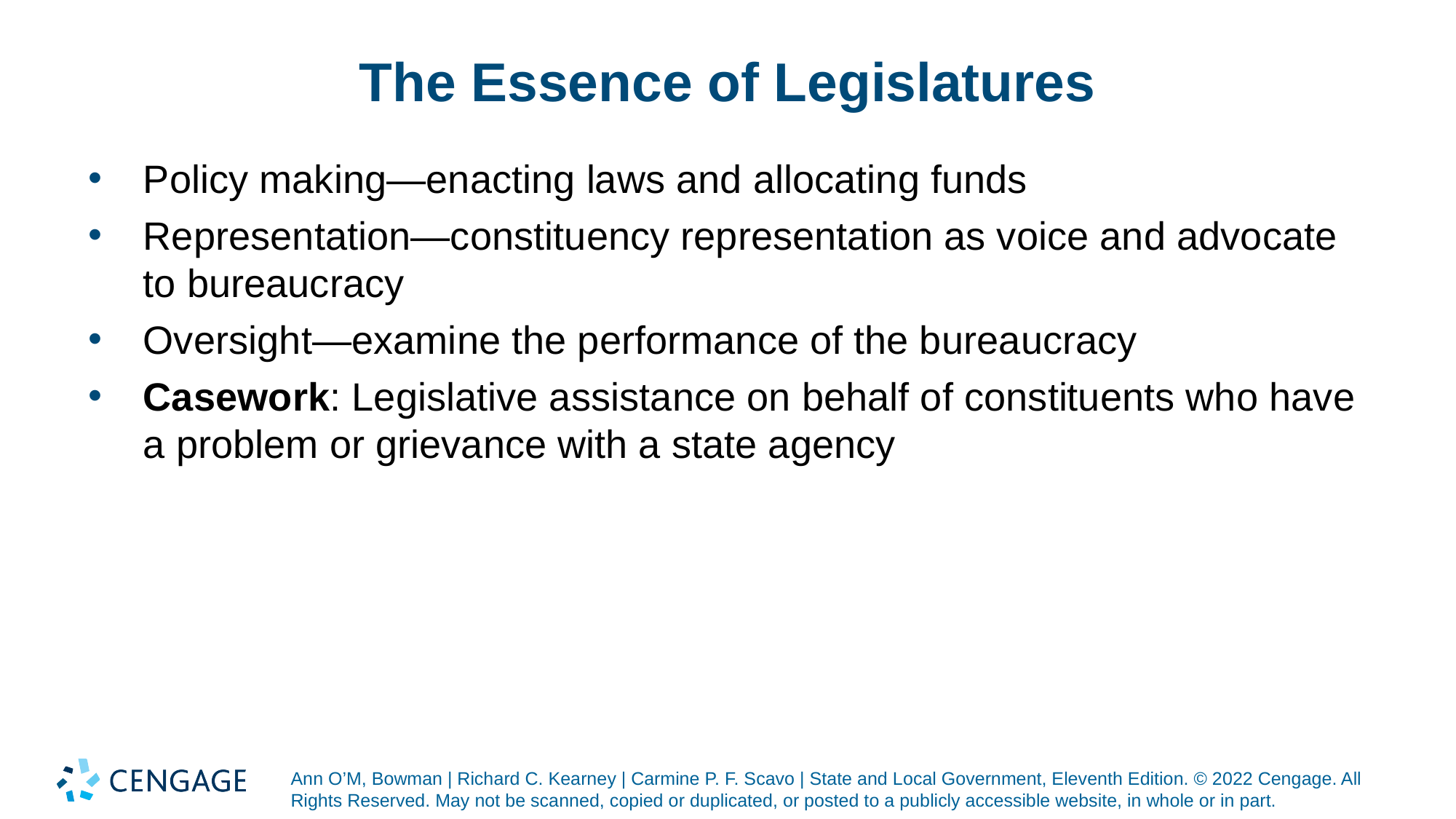

# The Essence of Legislatures
Policy making—enacting laws and allocating funds
Representation—constituency representation as voice and advocate to bureaucracy
Oversight—examine the performance of the bureaucracy
Casework: Legislative assistance on behalf of constituents who have a problem or grievance with a state agency